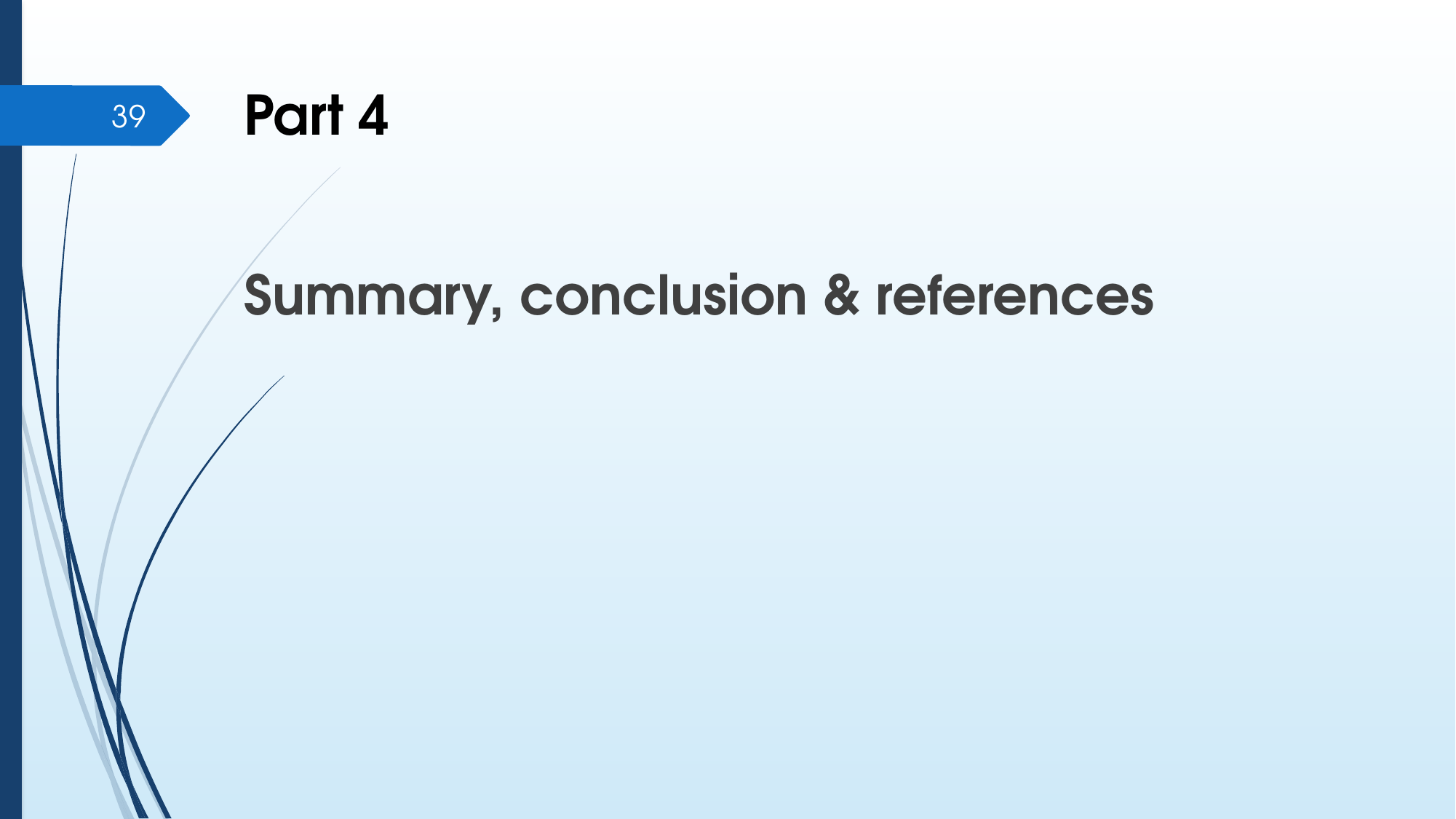

# Part 4
39
Summary, conclusion & references